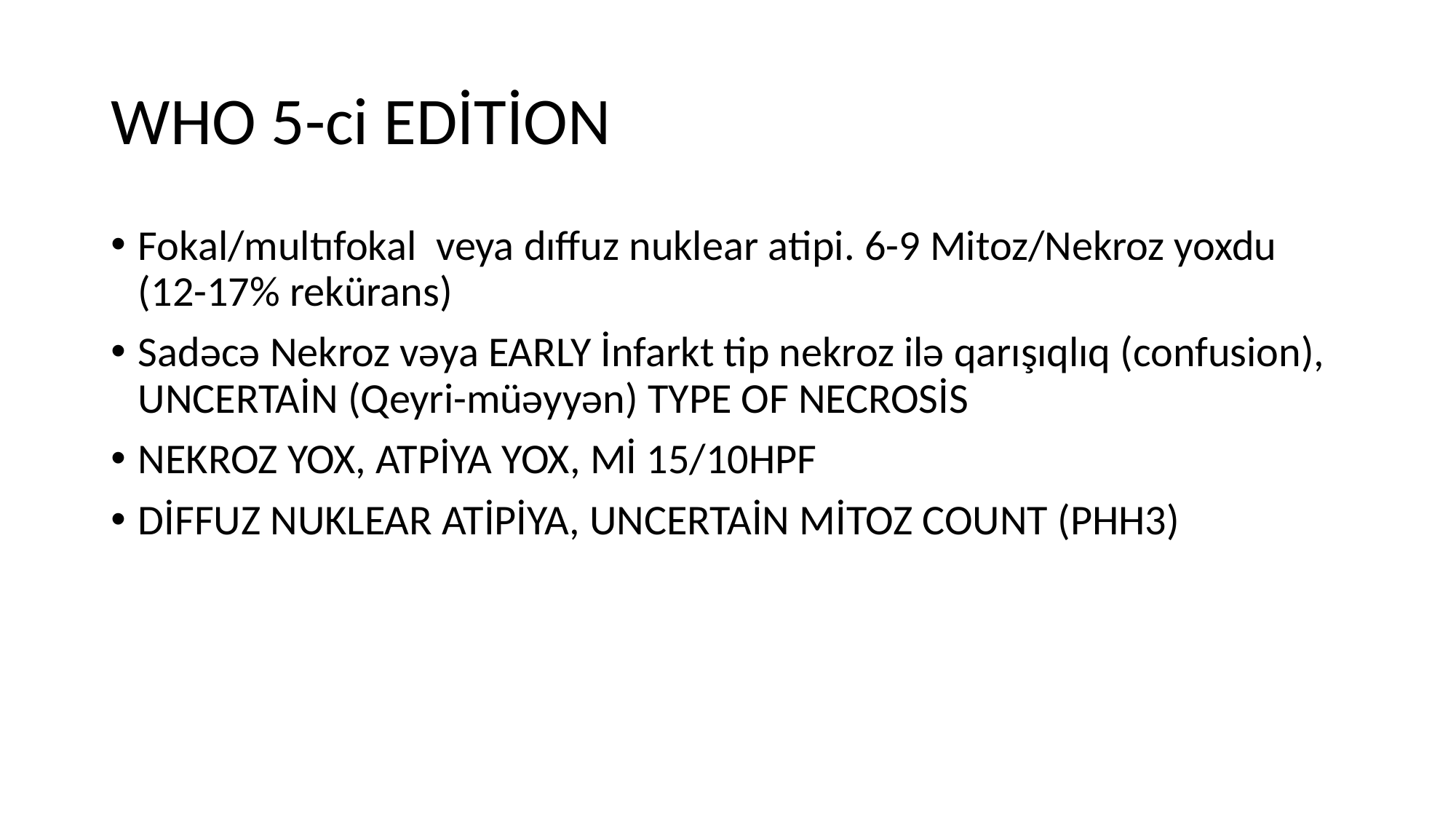

# WHO 5-ci EDİTİON
Fokal/multıfokal  veya dıffuz nuklear atipi. 6-9 Mitoz/Nekroz yoxdu (12-17% rekürans)
Sadəcə Nekroz vəya EARLY İnfarkt tip nekroz ilə qarışıqlıq (confusion), UNCERTAİN (Qeyri-müəyyən) TYPE OF NECROSİS
NEKROZ YOX, ATPİYA YOX, Mİ 15/10HPF
DİFFUZ NUKLEAR ATİPİYA, UNCERTAİN MİTOZ COUNT (PHH3)